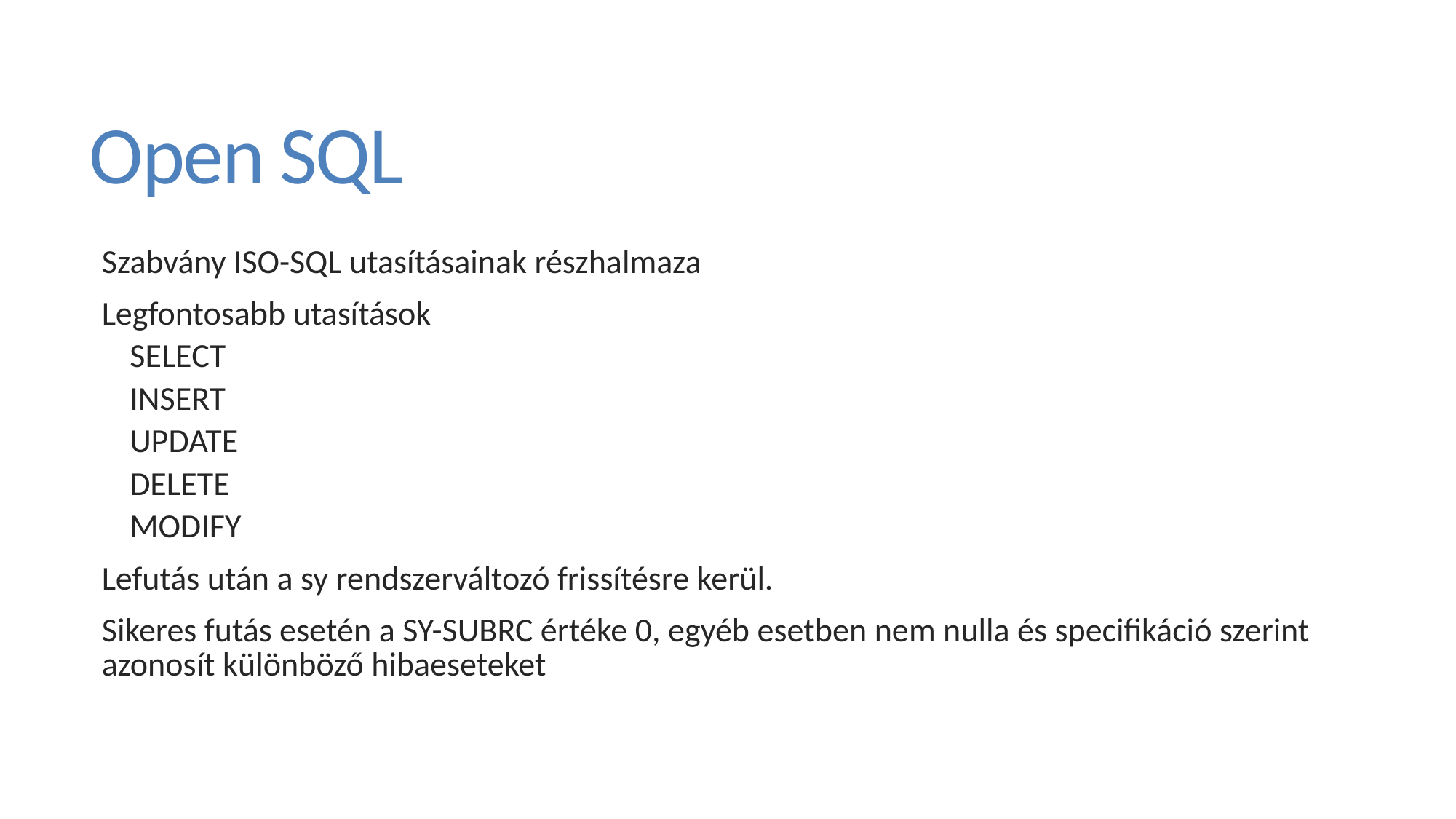

# Open SQL
Szabvány ISO-SQL utasításainak részhalmaza
Legfontosabb utasítások
SELECT
INSERT
UPDATE
DELETE
MODIFY
Lefutás után a sy rendszerváltozó frissítésre kerül.
Sikeres futás esetén a SY-SUBRC értéke 0, egyéb esetben nem nulla és specifikáció szerint azonosít különböző hibaeseteket